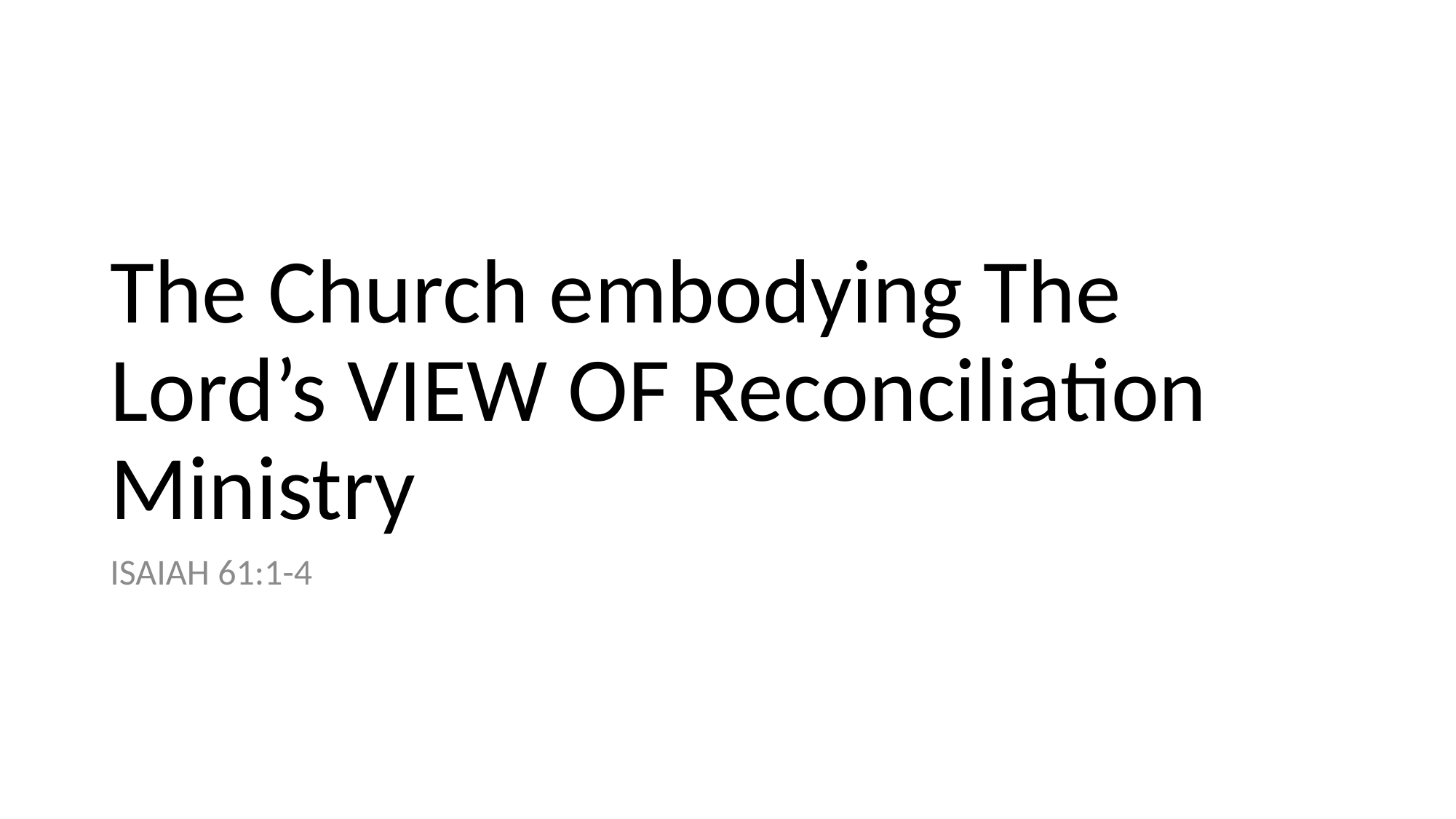

# The Church embodying The Lord’s VIEW OF Reconciliation Ministry
ISAIAH 61:1-4